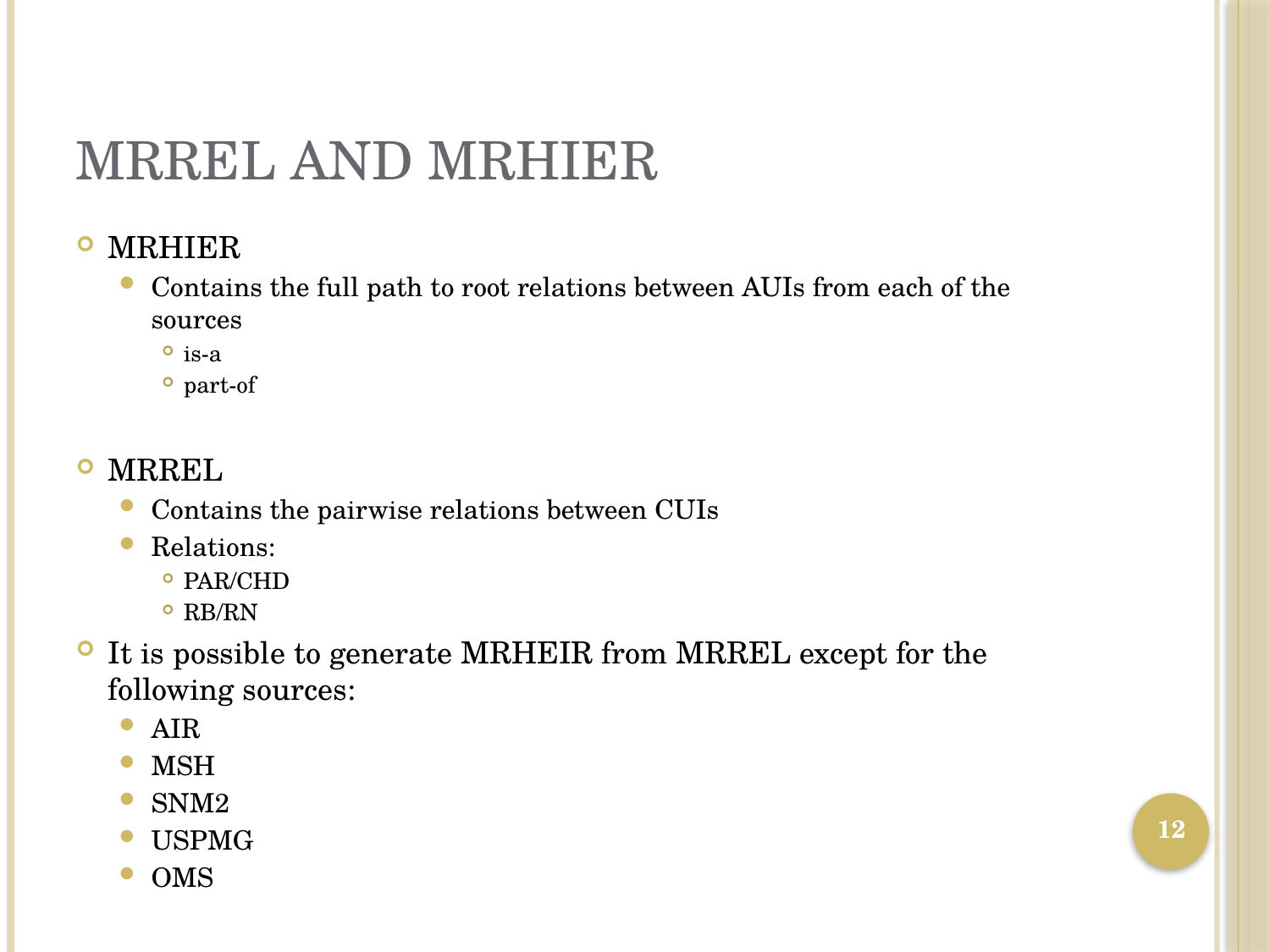

# MRREL and MRHIER
MRHIER
Contains the full path to root relations between AUIs from each of the sources
is-a
part-of

MRREL
Contains the pairwise relations between CUIs
Relations:
PAR/CHD
RB/RN
It is possible to generate MRHEIR from MRREL except for the following sources:
AIR
MSH
SNM2
USPMG
OMS
12